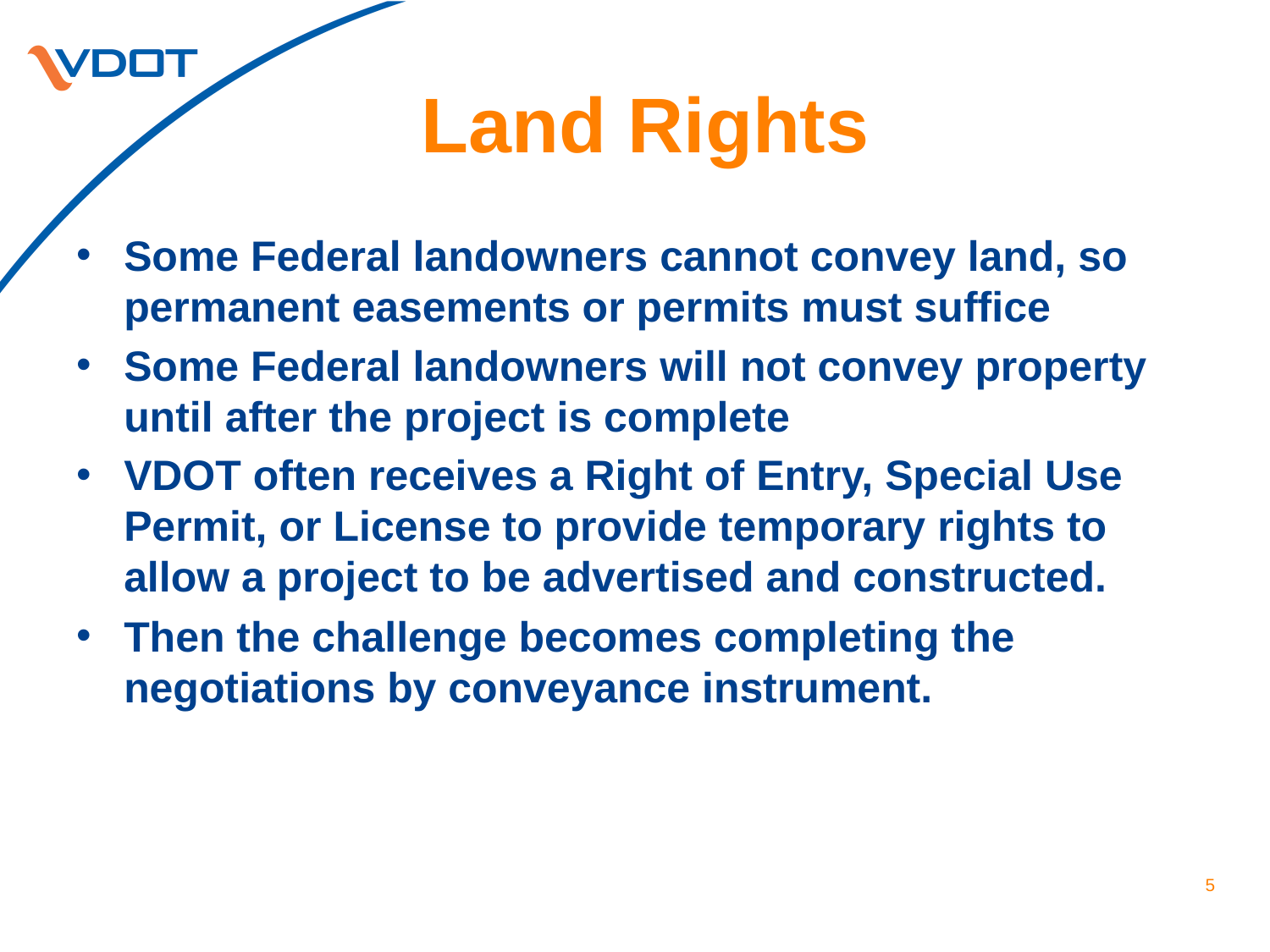

# Land Rights
Some Federal landowners cannot convey land, so permanent easements or permits must suffice
Some Federal landowners will not convey property until after the project is complete
VDOT often receives a Right of Entry, Special Use Permit, or License to provide temporary rights to allow a project to be advertised and constructed.
Then the challenge becomes completing the negotiations by conveyance instrument.

5